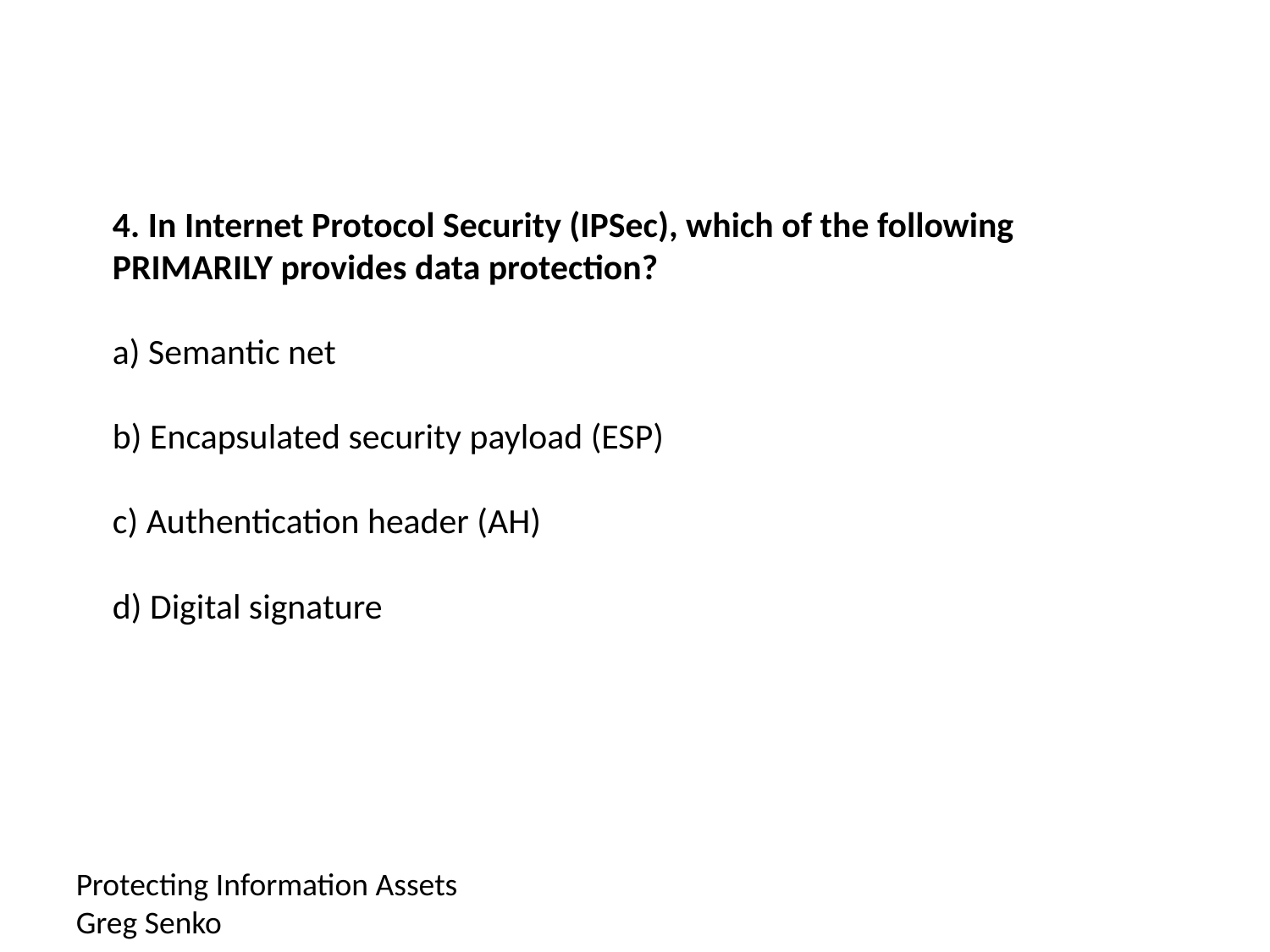

# 4. In Internet Protocol Security (IPSec), which of the following PRIMARILY provides data protection? a) Semantic net b) Encapsulated security payload (ESP) c) Authentication header (AH) d) Digital signature